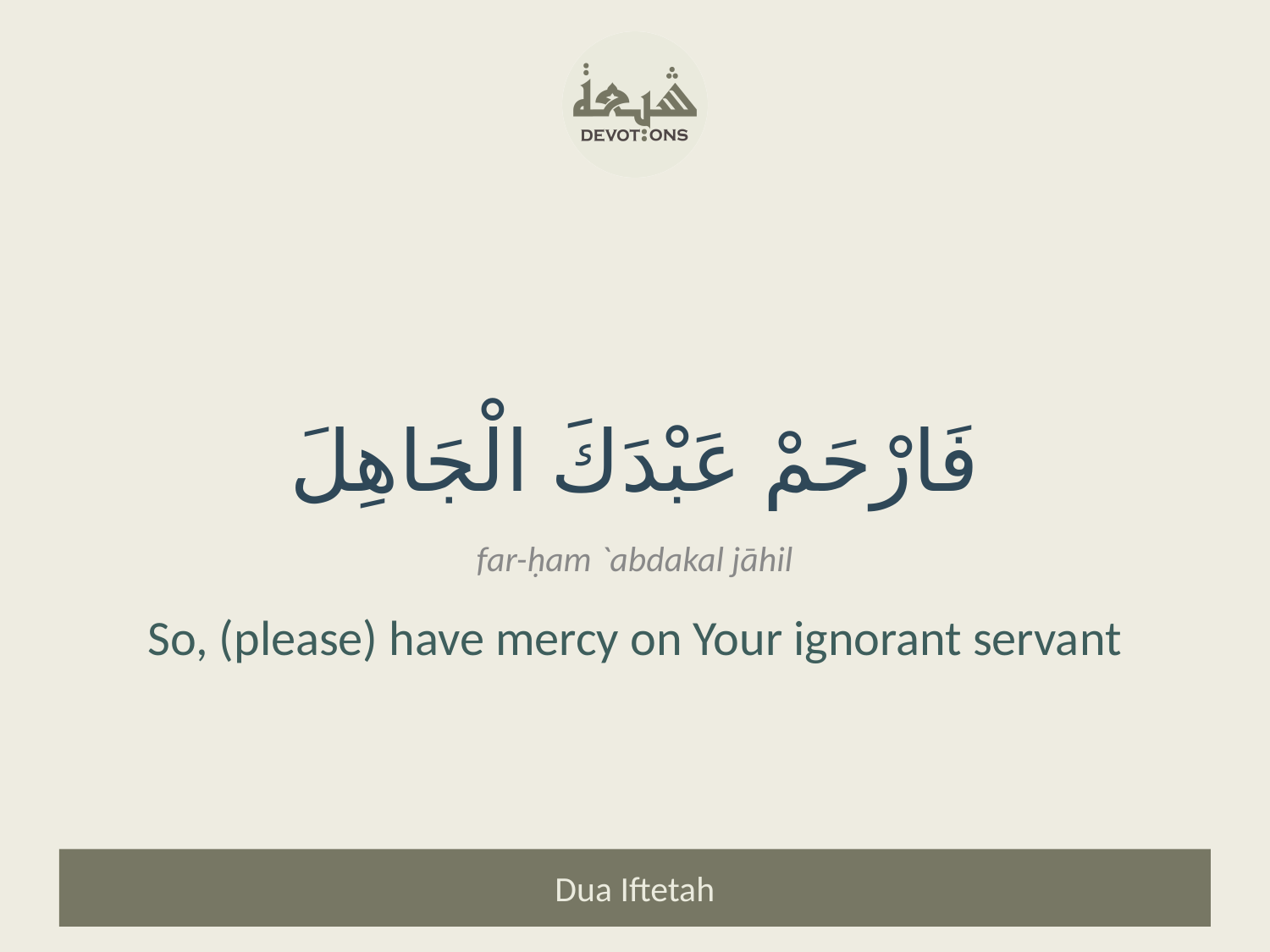

فَارْحَمْ عَبْدَكَ الْجَاهِلَ
far-ḥam `abdakal jāhil
So, (please) have mercy on Your ignorant servant
Dua Iftetah